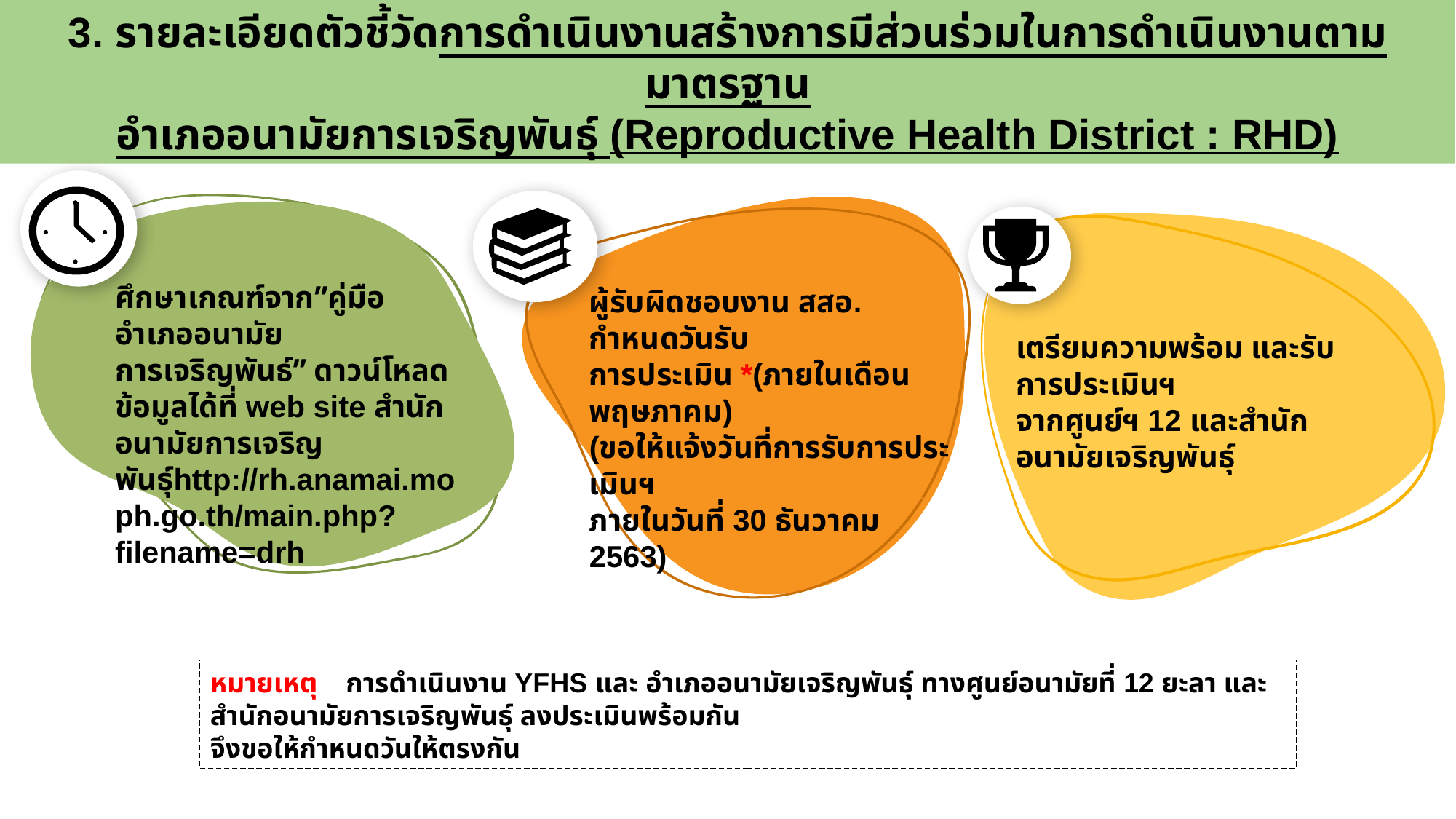

3. รายละเอียดตัวชี้วัดการดำเนินงานสร้างการมีส่วนร่วมในการดำเนินงานตามมาตรฐาน
อำเภออนามัยการเจริญพันธุ์ (Reproductive Health District : RHD)

ศึกษาเกณฑ์จาก”คู่มืออำเภออนามัย
การเจริญพันธ์” ดาวน์โหลดข้อมูลได้ที่ web site สำนักอนามัยการเจริญพันธุ์http://rh.anamai.moph.go.th/main.php?filename=drh
ผู้รับผิดชอบงาน สสอ. กำหนดวันรับ
การประเมิน *(ภายในเดือนพฤษภาคม)
(ขอให้แจ้งวันที่การรับการประเมินฯ
ภายในวันที่ 30 ธันวาคม 2563)
เตรียมความพร้อม และรับการประเมินฯ
จากศูนย์ฯ 12 และสำนักอนามัยเจริญพันธุ์
หมายเหตุ    การดำเนินงาน YFHS และ อำเภออนามัยเจริญพันธุ์ ทางศูนย์อนามัยที่ 12 ยะลา และสำนักอนามัยการเจริญพันธุ์ ลงประเมินพร้อมกัน
จึงขอให้กำหนดวันให้ตรงกัน